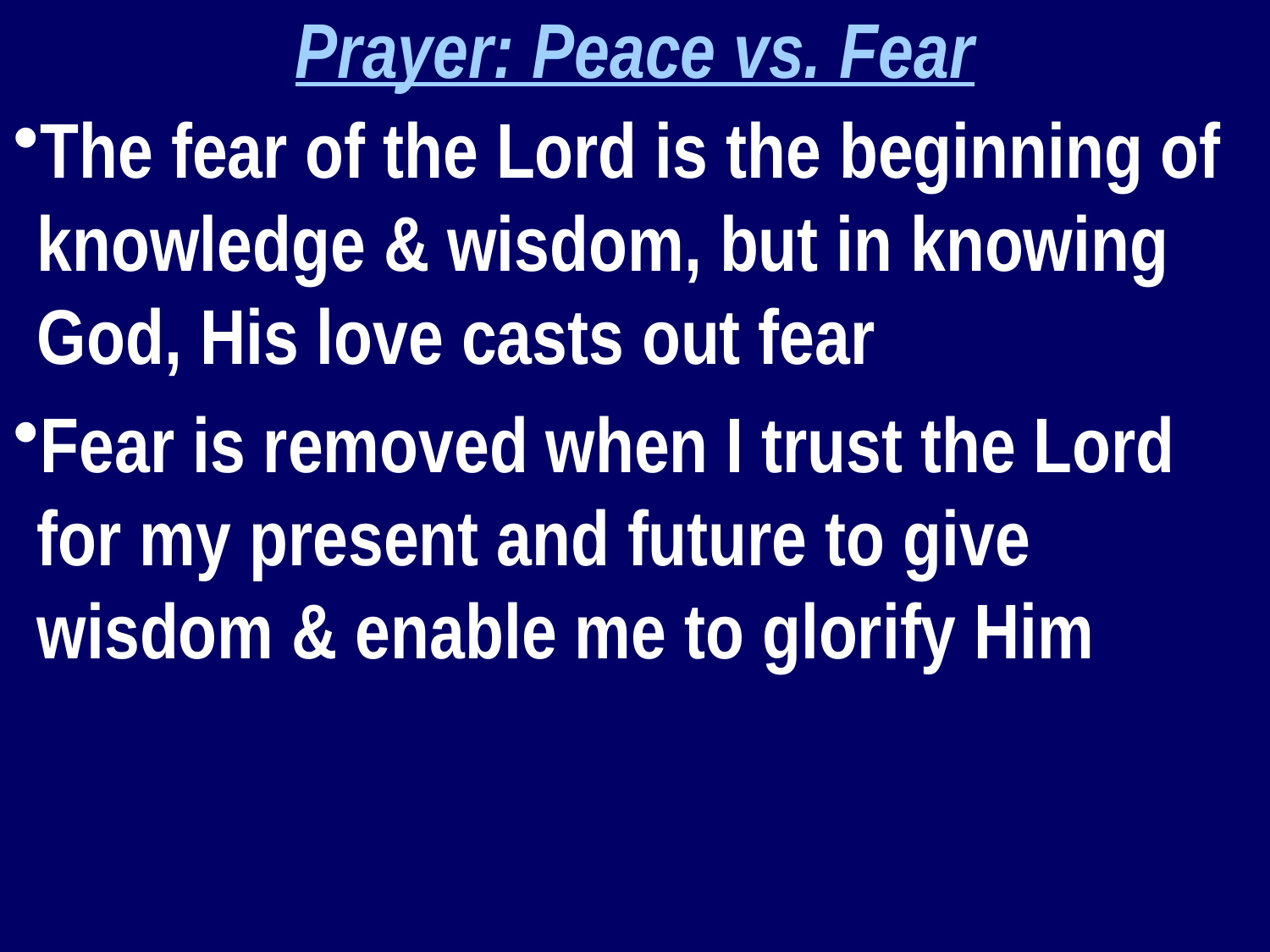

Prayer: Peace vs. Fear
The fear of the Lord is the beginning of knowledge & wisdom, but in knowing God, His love casts out fear
Fear is removed when I trust the Lord for my present and future to give wisdom & enable me to glorify Him